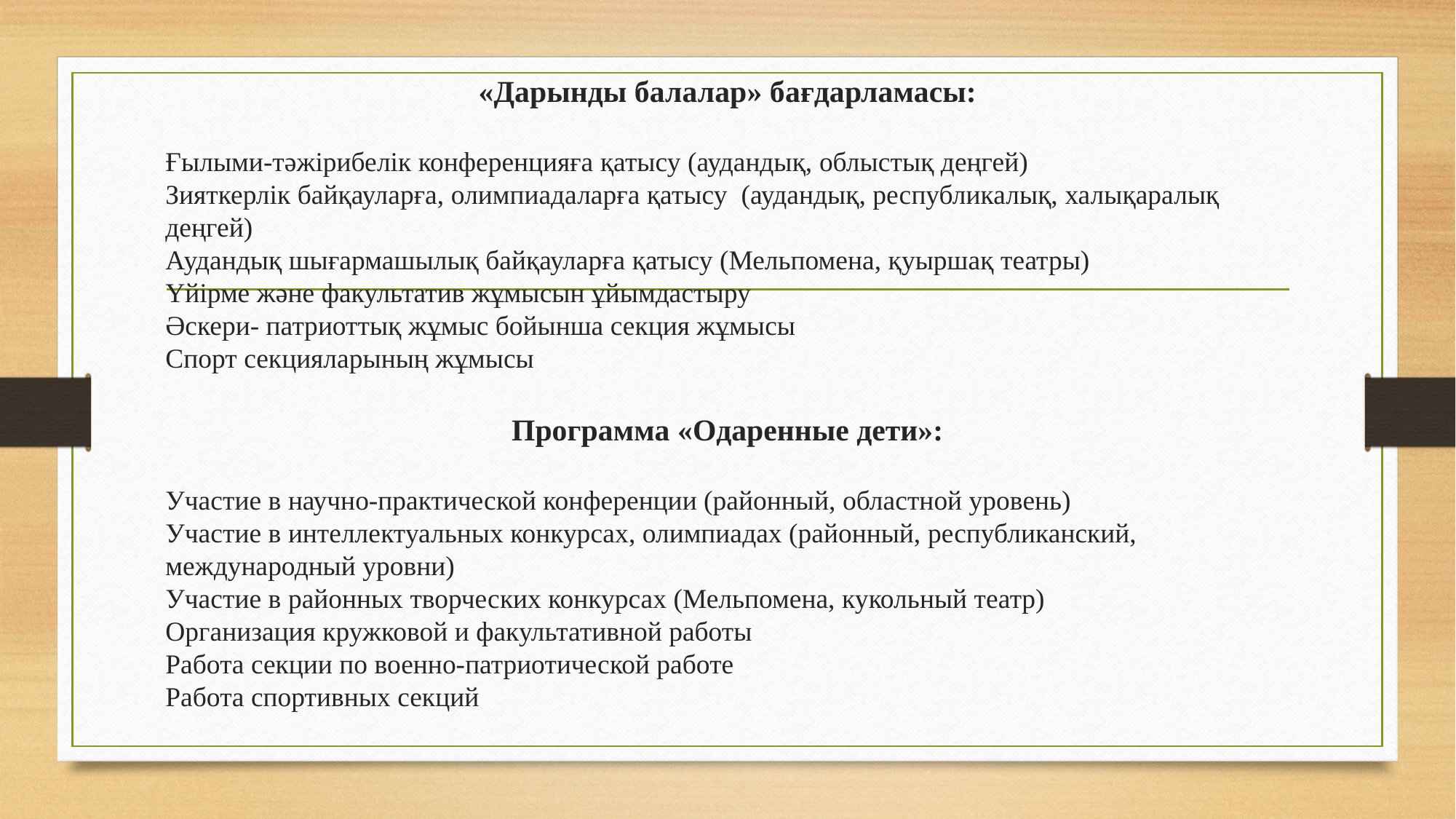

«Дарынды балалар» бағдарламасы:

Ғылыми-тәжірибелік конференцияға қатысу (аудандық, облыстық деңгей)
Зияткерлік байқауларға, олимпиадаларға қатысу  (аудандық, республикалық, халықаралық деңгей)
Аудандық шығармашылық байқауларға қатысу (Мельпомена, қуыршақ театры)
Үйірме және факультатив жұмысын ұйымдастыру
Әскери- патриоттық жұмыс бойынша секция жұмысы
Спорт секцияларының жұмысы

Программа «Одаренные дети»:

Участие в научно-практической конференции (районный, областной уровень)
Участие в интеллектуальных конкурсах, олимпиадах (районный, республиканский, международный уровни)
Участие в районных творческих конкурсах (Мельпомена, кукольный театр)
Организация кружковой и факультативной работы
Работа секции по военно-патриотической работе
Работа спортивных секций